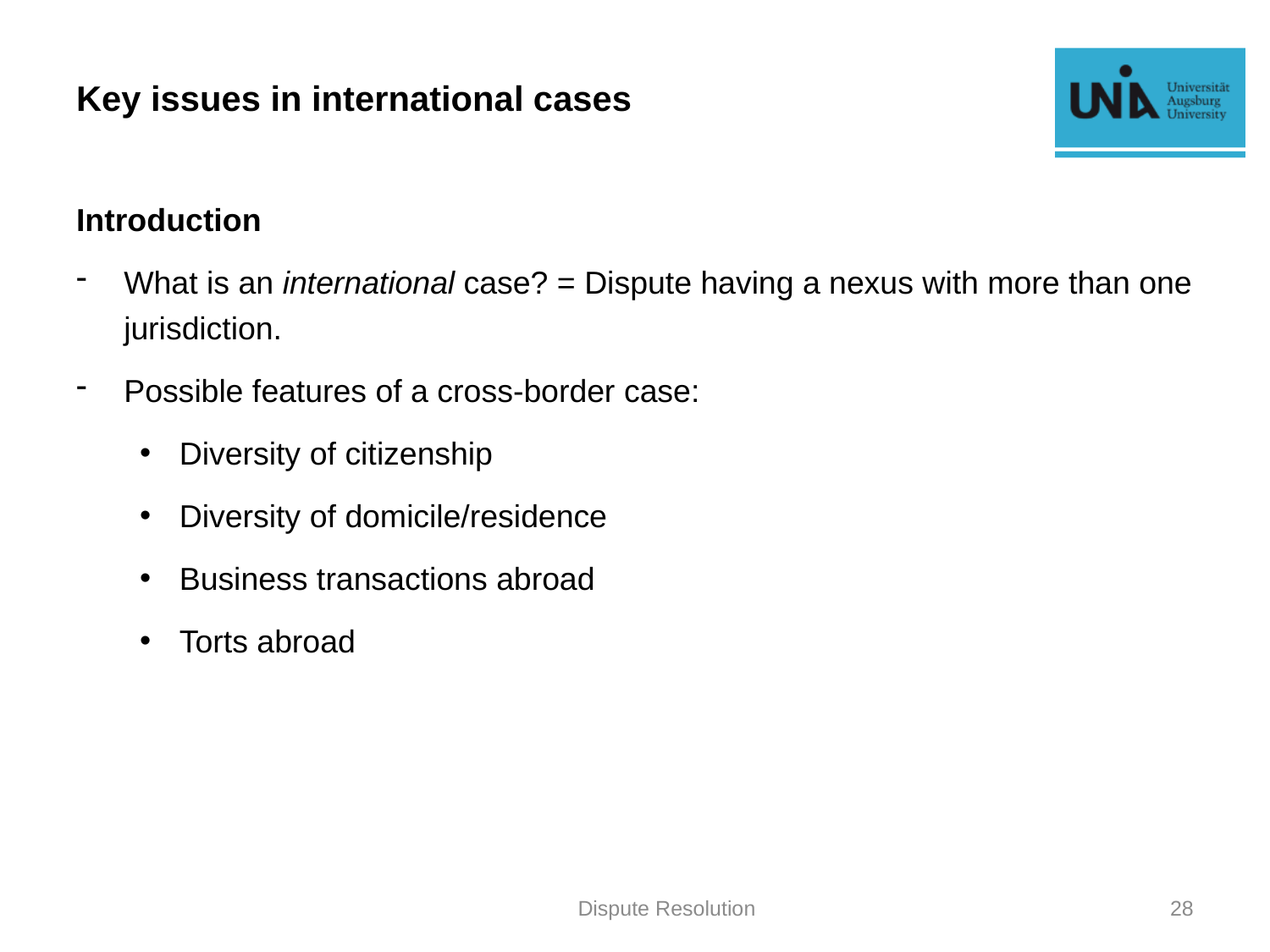

# Key issues in international cases
Introduction
What is an international case? = Dispute having a nexus with more than one jurisdiction.
Possible features of a cross-border case:
Diversity of citizenship
Diversity of domicile/residence
Business transactions abroad
Torts abroad

Dispute Resolution
28